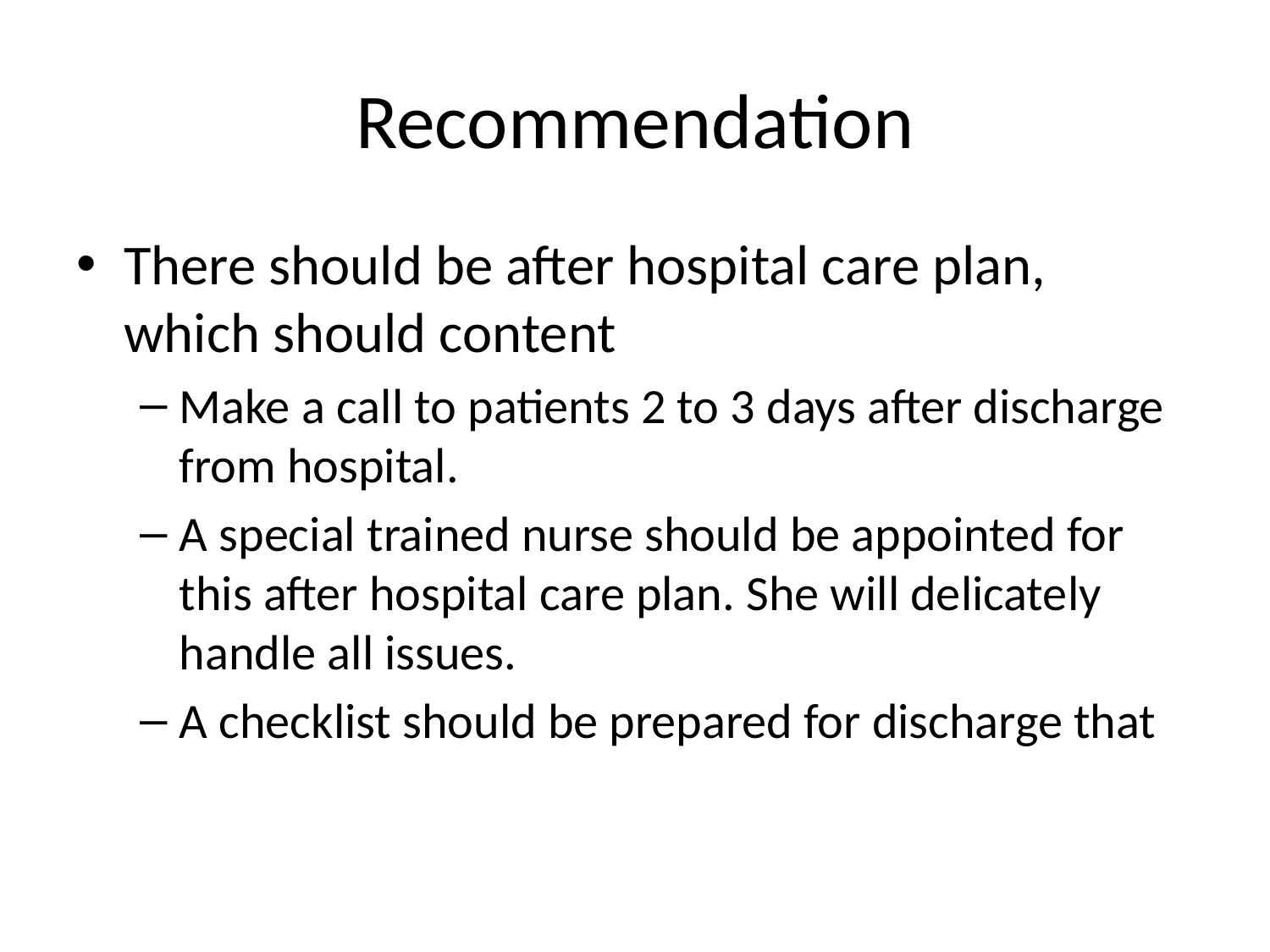

# Recommendation
There should be after hospital care plan, which should content
Make a call to patients 2 to 3 days after discharge from hospital.
A special trained nurse should be appointed for this after hospital care plan. She will delicately handle all issues.
A checklist should be prepared for discharge that